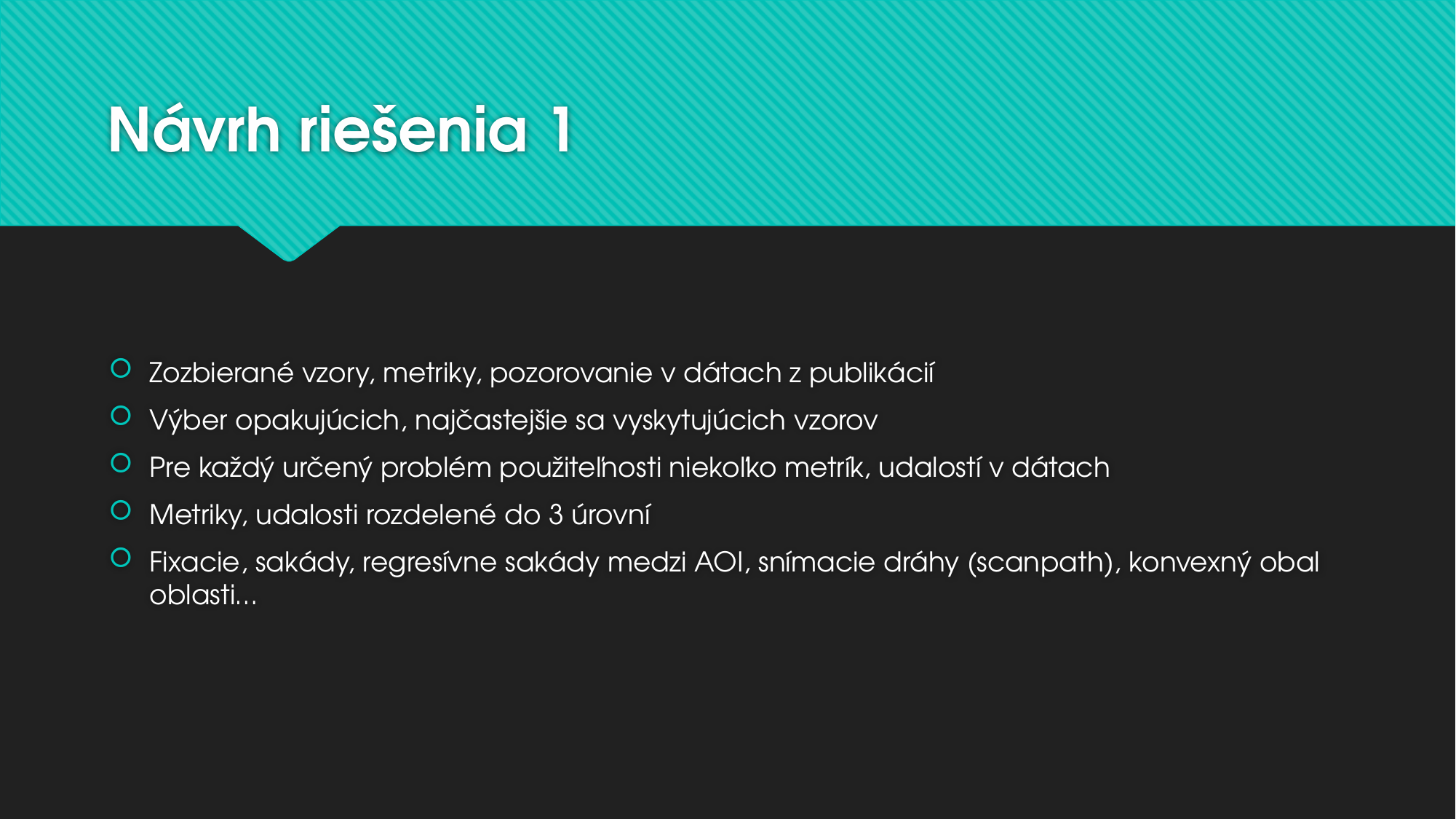

# Návrh riešenia 1
Zozbierané vzory, metriky, pozorovanie v dátach z publikácií
Výber opakujúcich, najčastejšie sa vyskytujúcich vzorov
Pre každý určený problém použiteľnosti niekoľko metrík, udalostí v dátach
Metriky, udalosti rozdelené do 3 úrovní
Fixacie, sakády, regresívne sakády medzi AOI, snímacie dráhy (scanpath), konvexný obal oblasti…